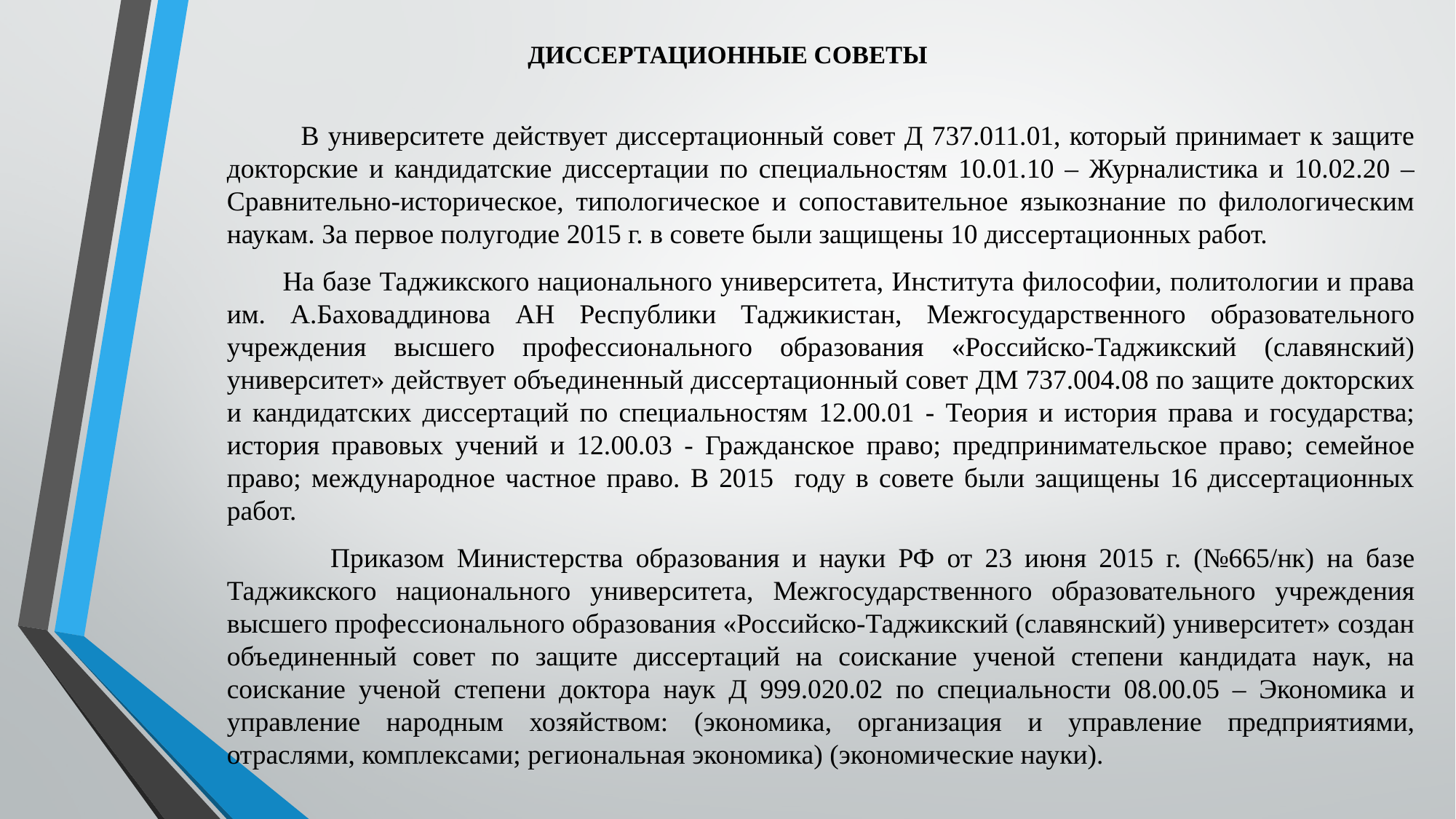

# ДИССЕРТАЦИОННЫЕ СОВЕТЫ
            В университете действует диссертационный совет Д 737.011.01, который принимает к защите докторские и кандидатские диссертации по специальностям 10.01.10 – Журналистика и 10.02.20 – Сравнительно-историческое, типологическое и сопоставительное языкознание по филологическим наукам. За первое полугодие 2015 г. в совете были защищены 10 диссертационных работ.
           На базе Таджикского национального университета, Института философии, политологии и права им. А.Баховаддинова АН Республики Таджикистан, Межгосударственного образовательного учреждения высшего профессионального образования «Российско-Таджикский (славянский) университет» действует объединенный диссертационный совет ДМ 737.004.08 по защите докторских и кандидатских диссертаций по специальностям 12.00.01 - Теория и история права и государства; история правовых учений и 12.00.03 - Гражданское право; предпринимательское право; семейное право; международное частное право. В 2015  году в совете были защищены 16 диссертационных работ.
           Приказом Министерства образования и науки РФ от 23 июня 2015 г. (№665/нк) на базе Таджикского национального университета, Межгосударственного образовательного учреждения высшего профессионального образования «Российско-Таджикский (славянский) университет» создан объединенный совет по защите диссертаций на соискание ученой степени кандидата наук, на соискание ученой степени доктора наук Д 999.020.02 по специальности 08.00.05 – Экономика и управление народным хозяйством: (экономика, организация и управление предприятиями, отраслями, комплексами; региональная экономика) (экономические науки).